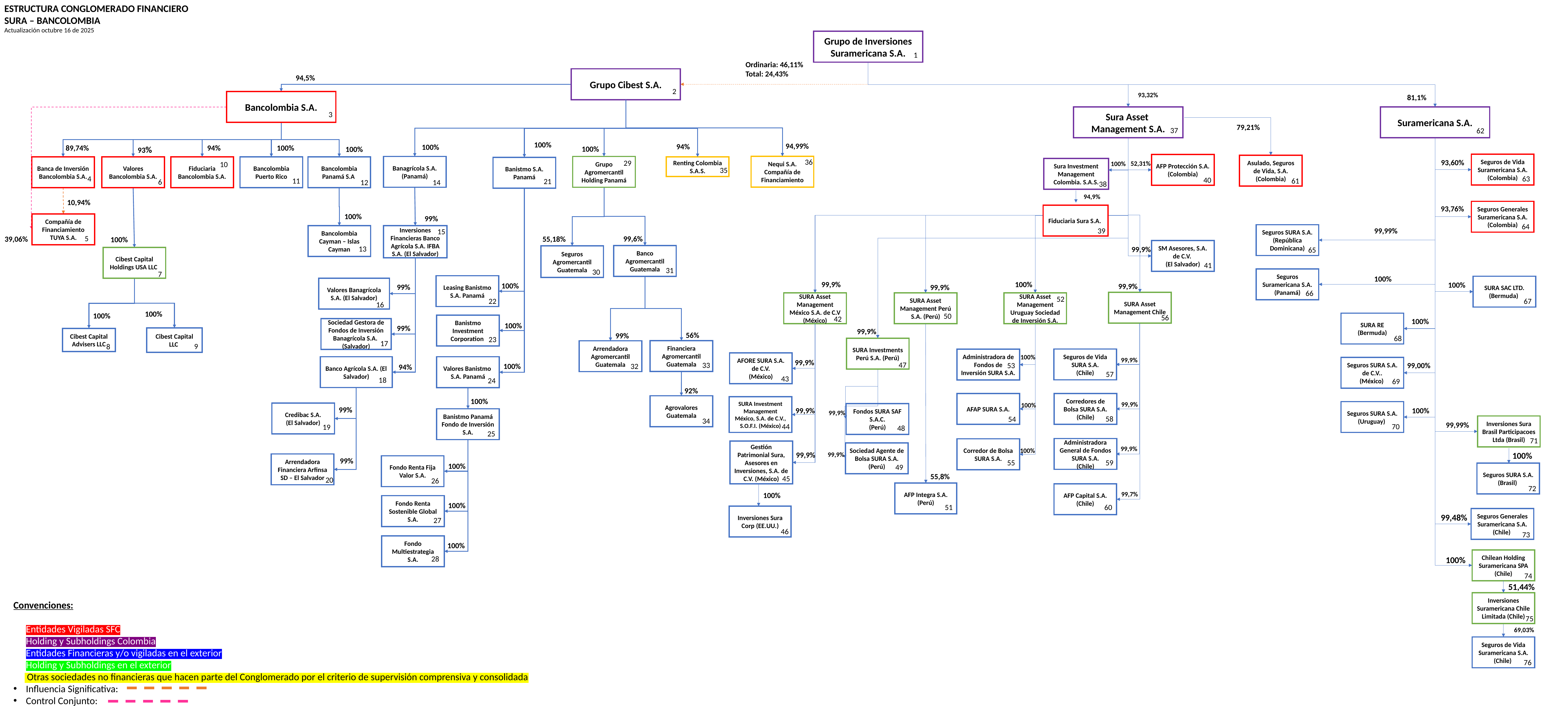

ESTRUCTURA CONGLOMERADO FINANCIERO
SURA – BANCOLOMBIA
Actualización octubre 16 de 2025
Grupo de Inversiones Suramericana S.A.
1
Ordinaria: 46,11%
Total: 24,43%
Grupo Cibest S.A.
2
94,5%
Bancolombia S.A.
3
93,32%
81,1%
Suramericana S.A.
Sura Asset
Management S.A.
79,21%
37
62
100%
Banistmo S.A. Panamá
21
94,99%
36
Nequi S.A. Compañía de Financiamiento
94%
Renting Colombia S.A.S.
35
100%
Banagrícola S.A.
(Panamá)
14
89,74%
Banca de Inversión Bancolombia S.A.
4
94%
Fiduciaria Bancolombia S.A.
10
100%
Bancolombia Puerto Rico
11
93%
Valores Bancolombia S.A.
6
100%
29
Grupo Agromercantil Holding Panamá
100%
Bancolombia Panamá S.A
12
Seguros de Vida Suramericana S.A.
(Colombia)
AFP Protección S.A.
(Colombia)
Asulado, Seguros de Vida, S.A. (Colombia)
93,60%
52,31%
100%
Sura Investment Management Colombia. S.A.S.
63
40
61
38
94,9%
10,94%
Compañía de Financiamiento TUYA S.A.
5
39,06%
Seguros Generales Suramericana S.A.
(Colombia)
93,76%
Fiduciaria Sura S.A.
100%
Bancolombia Cayman – Islas Cayman
13
99%
15
Inversiones Financieras Banco Agrícola S.A. IFBA S.A. (El Salvador)
64
99,99%
39
Seguros SURA S.A. (República Dominicana)
99,6%
Banco Agromercantil Guatemala
31
55,18%
Seguros Agromercantil Guatemala
30
100%
Cibest Capital Holdings USA LLC
7
SM Asesores, S.A. de C.V.
(El Salvador)
99,9%
65
41
Seguros Suramericana S.A. (Panamá)
100%
Leasing Banistmo S.A. Panamá
100%
22
SURA SAC LTD.
(Bermuda)
100%
99,9%
100%
Valores Banagrícola S.A. (El Salvador)
99%
16
99,9%
99,9%
66
52
SURA Asset Management Chile
SURA Asset Management México S.A. de C.V
(México)
SURA Asset Management Perú S.A. (Perú)
SURA Asset Management Uruguay Sociedad de Inversión S.A.
67
100%
Cibest Capital LLC
9
100%
Cibest Capital Advisers LLC
8
50
56
42
SURA RE
(Bermuda)
100%
Banistmo Investment Corporation
100%
23
Sociedad Gestora de Fondos de Inversión Banagrícola S.A.  (Salvador)
99%
17
99,9%
56%
Financiera Agromercantil Guatemala
33
99%
Arrendadora Agromercantil Guatemala
32
68
SURA Investments Perú S.A. (Perú)
Seguros de Vida SURA S.A.
(Chile)
Administradora de Fondos de Inversión SURA S.A.
100%
AFORE SURA S.A. de C.V.
(México)
99,9%
99,9%
Banco Agrícola S.A. (El Salvador)
94%
18
Valores Banistmo  S.A. Panamá
100%
24
Seguros SURA S.A. de C.V..
(México)
47
53
99,00%
57
43
69
92%
Agrovalores Guatemala
34
AFAP SURA S.A.
Corredores de Bolsa SURA S.A.
(Chile)
100%
Banistmo Panamá Fondo de Inversión S.A.
25
SURA Investment Management México, S.A. de C.V., S.O.F.I. (México)
99,9%
100%
Seguros SURA S.A.
(Uruguay)
99%
Credibac S.A.
(El Salvador)
19
Fondos SURA SAF S.A.C.
(Perú)
99,9%
100%
99,9%
58
54
Inversiones Sura Brasil Participacoes Ltda (Brasil)
99,99%
44
70
48
71
Administradora General de Fondos SURA S.A.
(Chile)
Corredor de Bolsa SURA S.A.
Gestión Patrimonial Sura, Asesores en Inversiones, S.A. de C.V. (México)
99,9%
Sociedad Agente de Bolsa SURA S.A.
(Perú)
100%
99,9%
100%
99,9%
99%
Arrendadora Financiera Arfinsa SD – El Salvador
20
55
Fondo Renta Fija Valor S.A.
100%
26
59
49
Seguros SURA S.A.
(Brasil)
55,8%
45
72
AFP Integra S.A.
(Perú)
AFP Capital S.A.
(Chile)
99,7%
100%
Fondo Renta Sostenible Global S.A.
100%
27
51
60
Inversiones Sura Corp (EE.UU.)
Seguros Generales Suramericana S.A. (Chile)
99,48%
46
73
Fondo Multiestrategia
S.A.
100%
28
Chilean Holding Suramericana SPA
(Chile)
100%
74
51,44%
Inversiones Suramericana Chile Limitada (Chile)
Convenciones:

Entidades Vigiladas SFC
Holding y Subholdings Colombia
Entidades Financieras y/o vigiladas en el exterior
Holding y Subholdings en el exterior
      Otras sociedades no financieras que hacen parte del Conglomerado por el criterio de supervisión comprensiva y consolidada
Influencia Significativa:
Control Conjunto:
75
69,03%
Seguros de Vida Suramericana S.A.
(Chile)
76